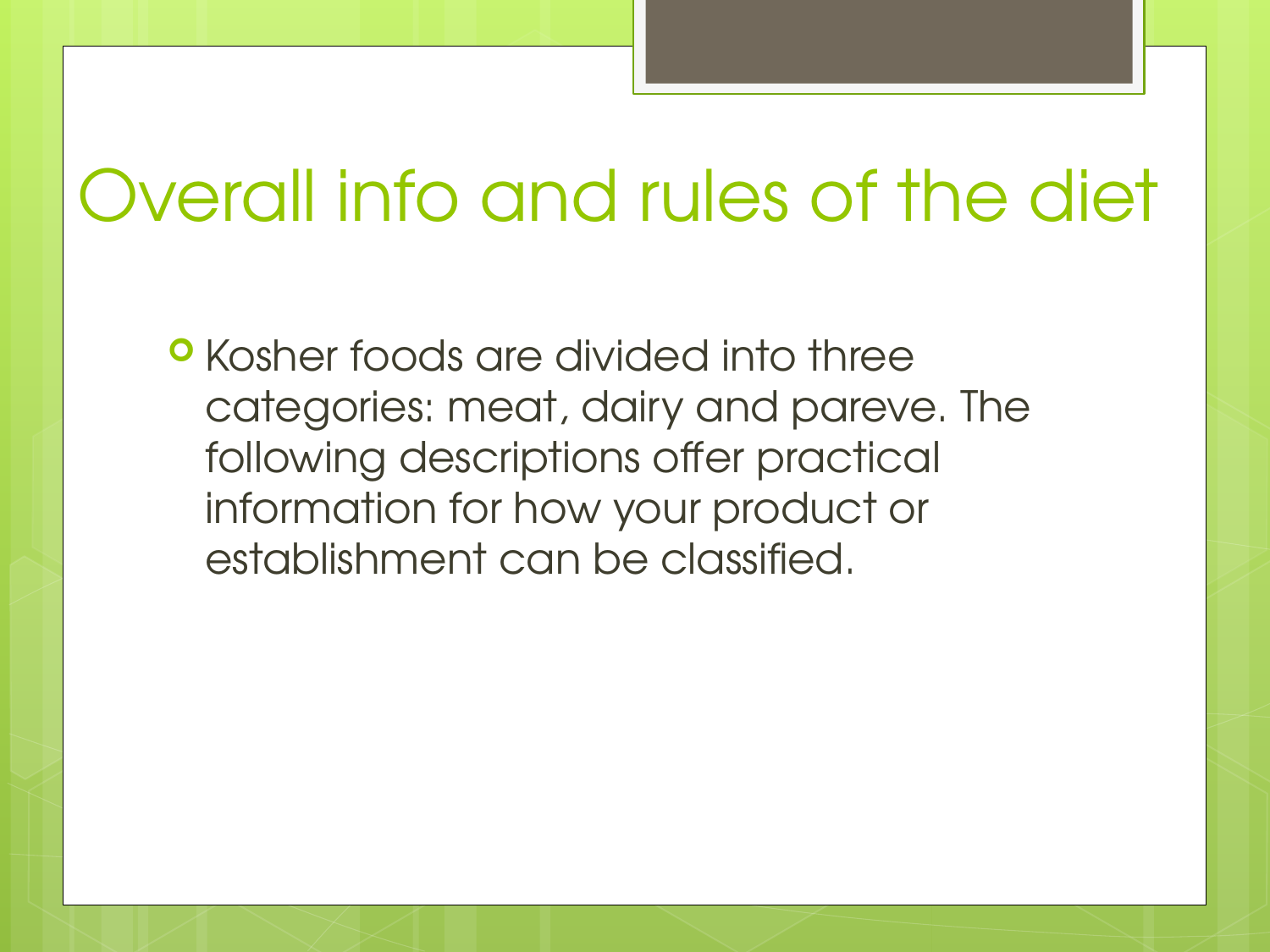

# Overall info and rules of the diet
Kosher foods are divided into three categories: meat, dairy and pareve. The following descriptions offer practical information for how your product or establishment can be classified.